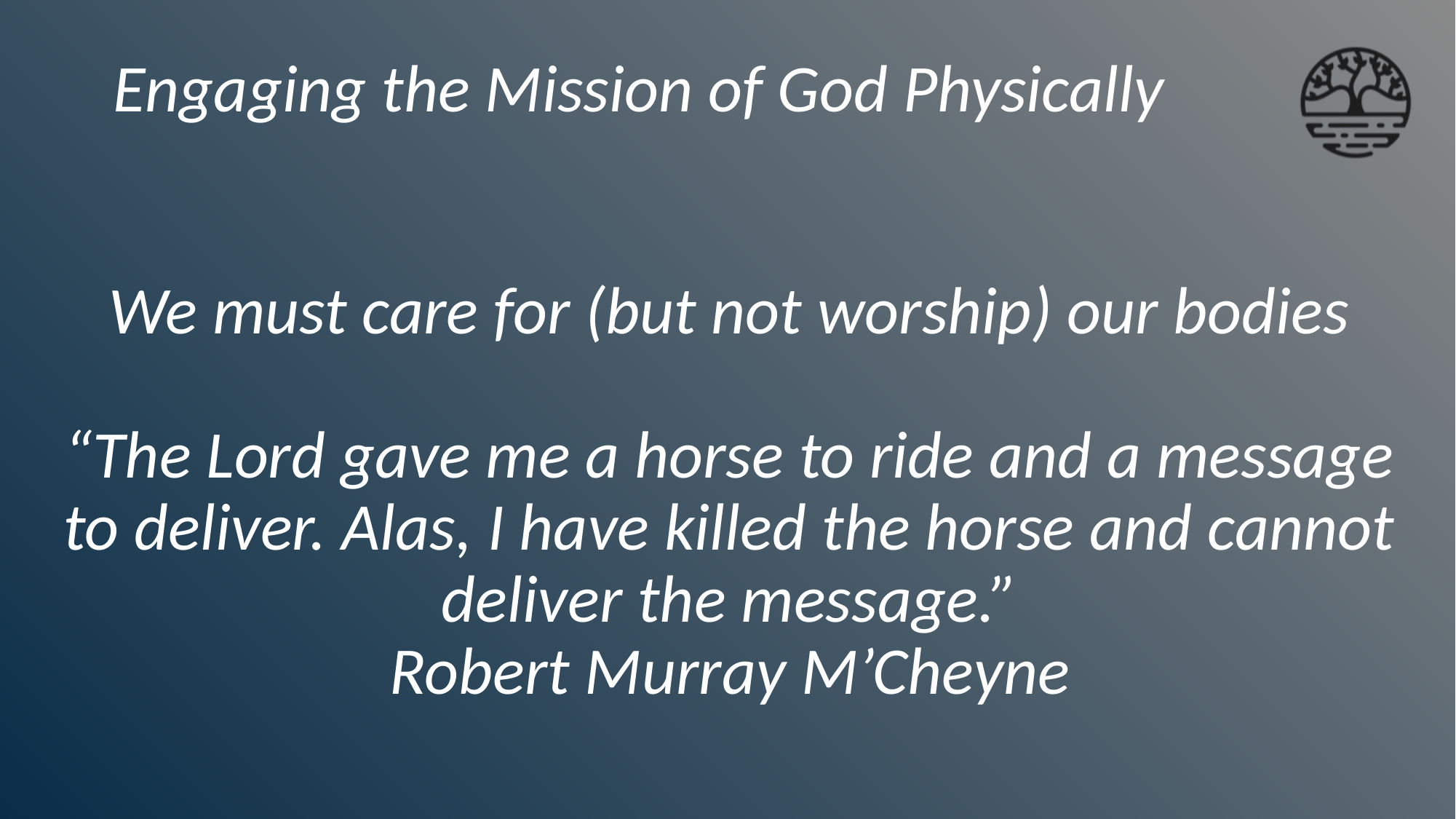

Engaging the Mission of God Physically
# We must care for (but not worship) our bodies “The Lord gave me a horse to ride and a message to deliver. Alas, I have killed the horse and cannot deliver the message.” Robert Murray M’Cheyne